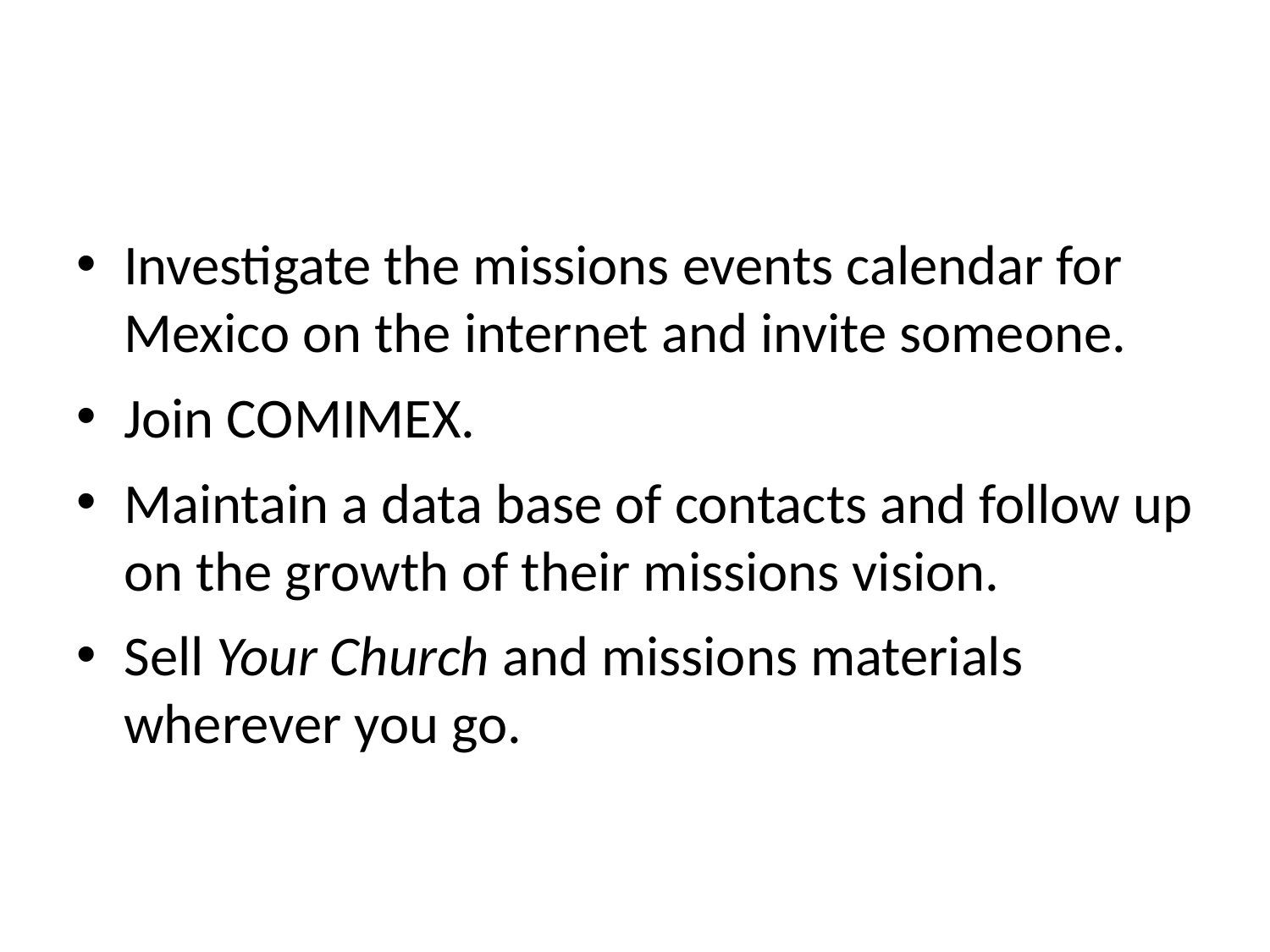

#
Investigate the missions events calendar for Mexico on the internet and invite someone.
Join COMIMEX.
Maintain a data base of contacts and follow up on the growth of their missions vision.
Sell Your Church and missions materials wherever you go.